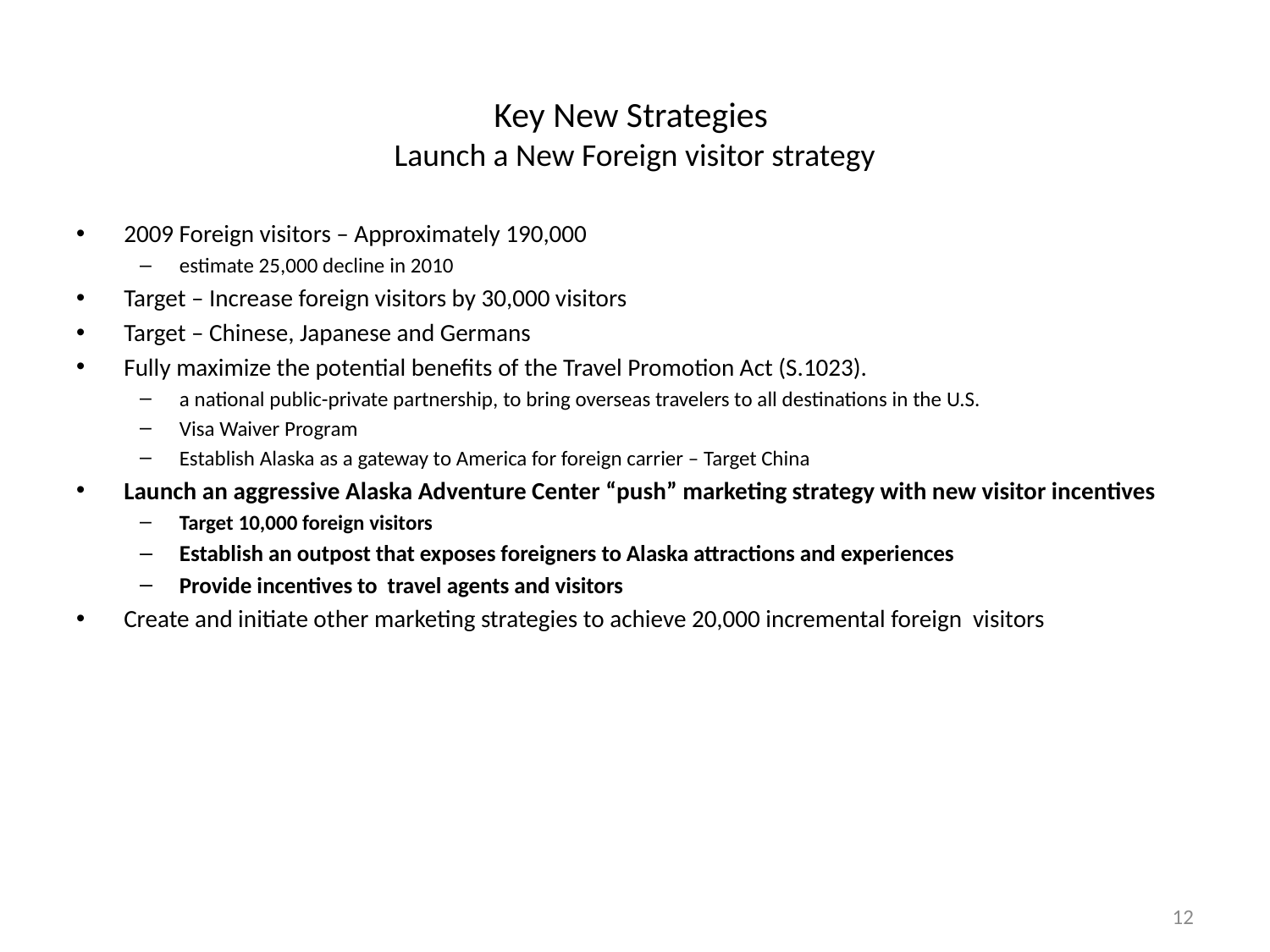

# Key New Strategies Launch a New Foreign visitor strategy
2009 Foreign visitors – Approximately 190,000
estimate 25,000 decline in 2010
Target – Increase foreign visitors by 30,000 visitors
Target – Chinese, Japanese and Germans
Fully maximize the potential benefits of the Travel Promotion Act (S.1023).
a national public-private partnership, to bring overseas travelers to all destinations in the U.S.
Visa Waiver Program
Establish Alaska as a gateway to America for foreign carrier – Target China
Launch an aggressive Alaska Adventure Center “push” marketing strategy with new visitor incentives
Target 10,000 foreign visitors
Establish an outpost that exposes foreigners to Alaska attractions and experiences
Provide incentives to  travel agents and visitors
Create and initiate other marketing strategies to achieve 20,000 incremental foreign  visitors

12